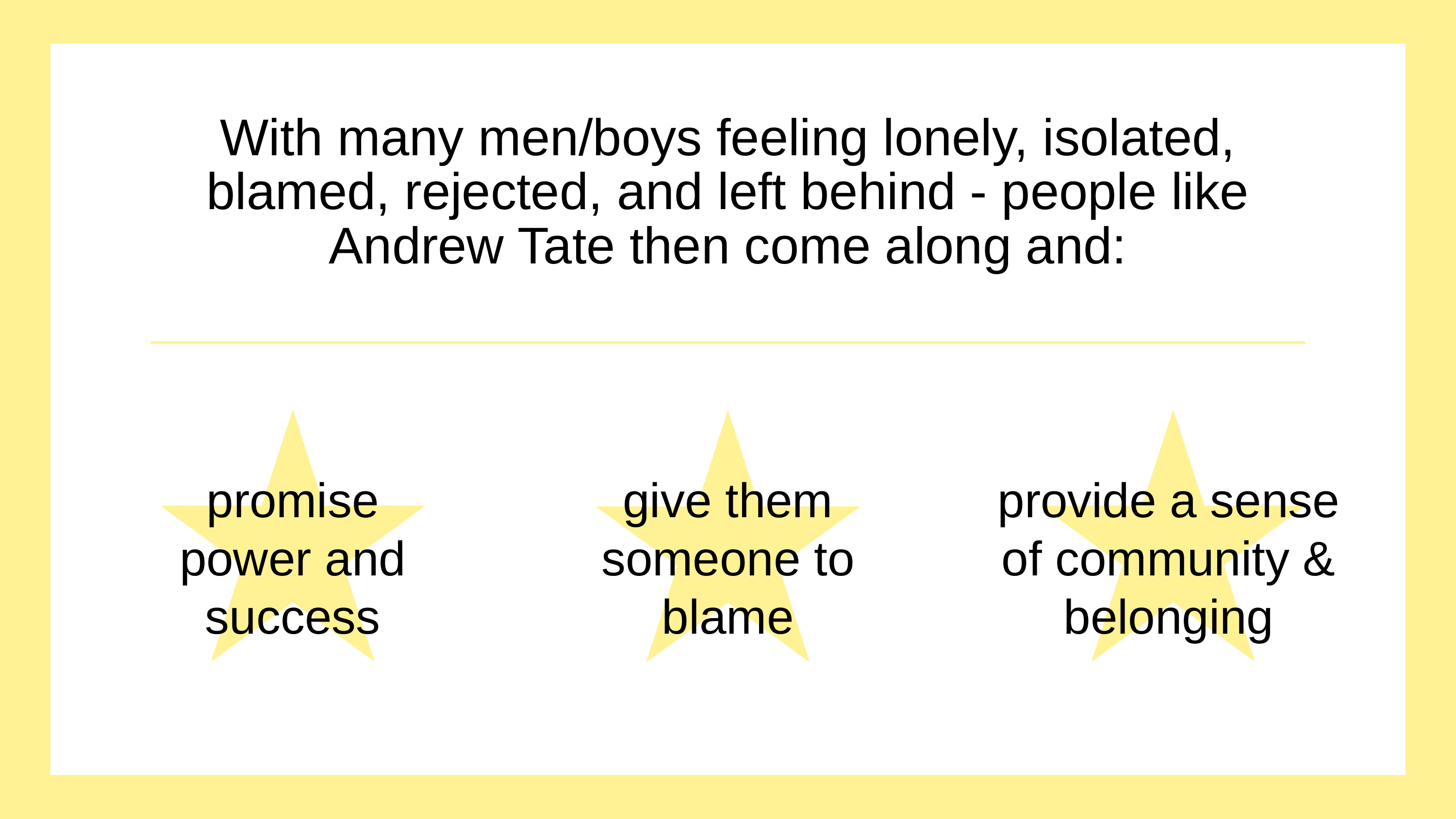

With many men/boys feeling lonely, isolated, blamed, rejected, and left behind - people like Andrew Tate then come along and:

promise power and success
give them someone to blame
provide a sense of community & belonging